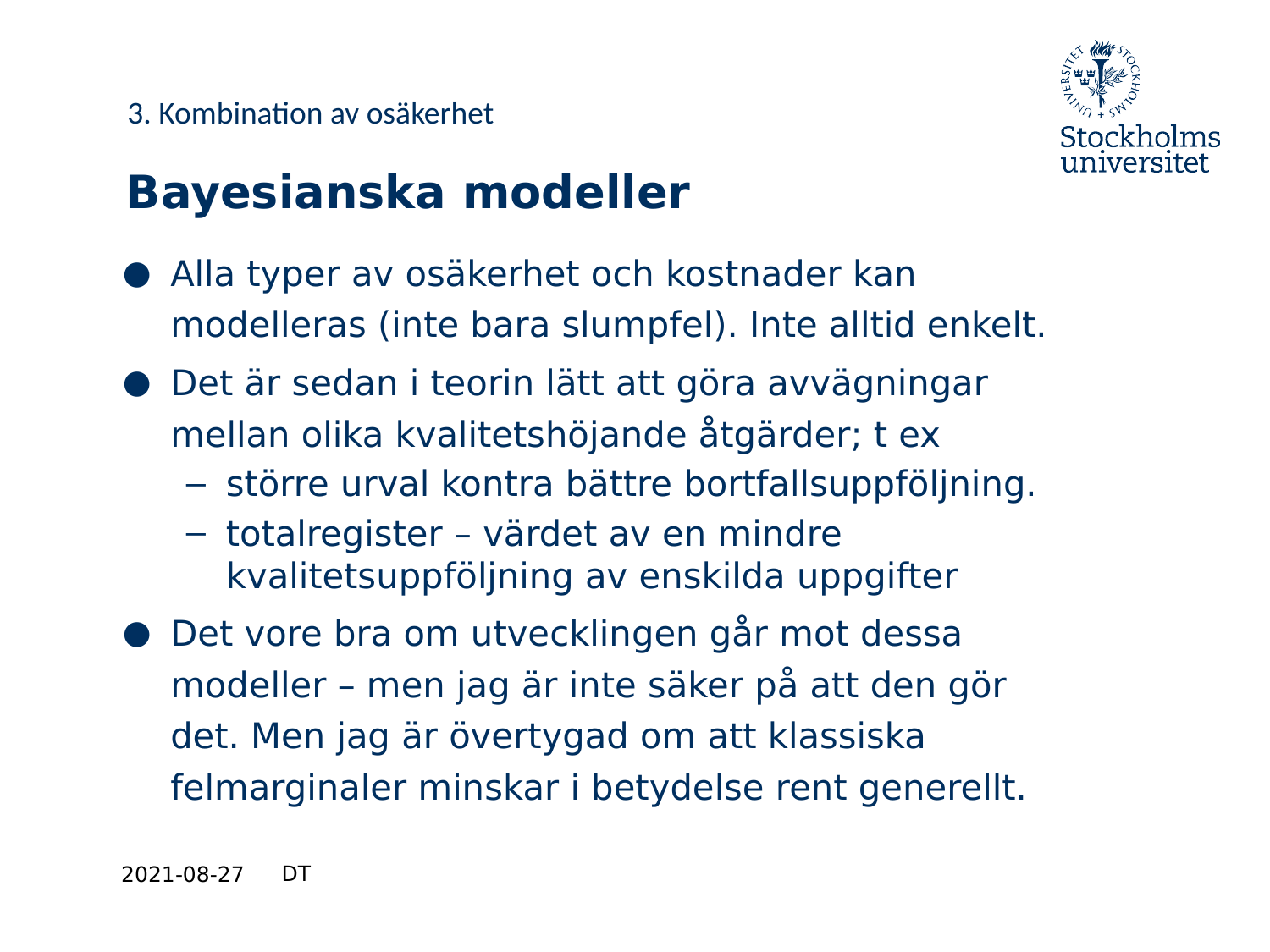

3. Kombination av osäkerhet
# Bayesianska modeller
Alla typer av osäkerhet och kostnader kan modelleras (inte bara slumpfel). Inte alltid enkelt.
Det är sedan i teorin lätt att göra avvägningar mellan olika kvalitetshöjande åtgärder; t ex
större urval kontra bättre bortfallsuppföljning.
totalregister – värdet av en mindre kvalitetsuppföljning av enskilda uppgifter
Det vore bra om utvecklingen går mot dessa modeller – men jag är inte säker på att den gör det. Men jag är övertygad om att klassiska felmarginaler minskar i betydelse rent generellt.
2021-08-27
DT